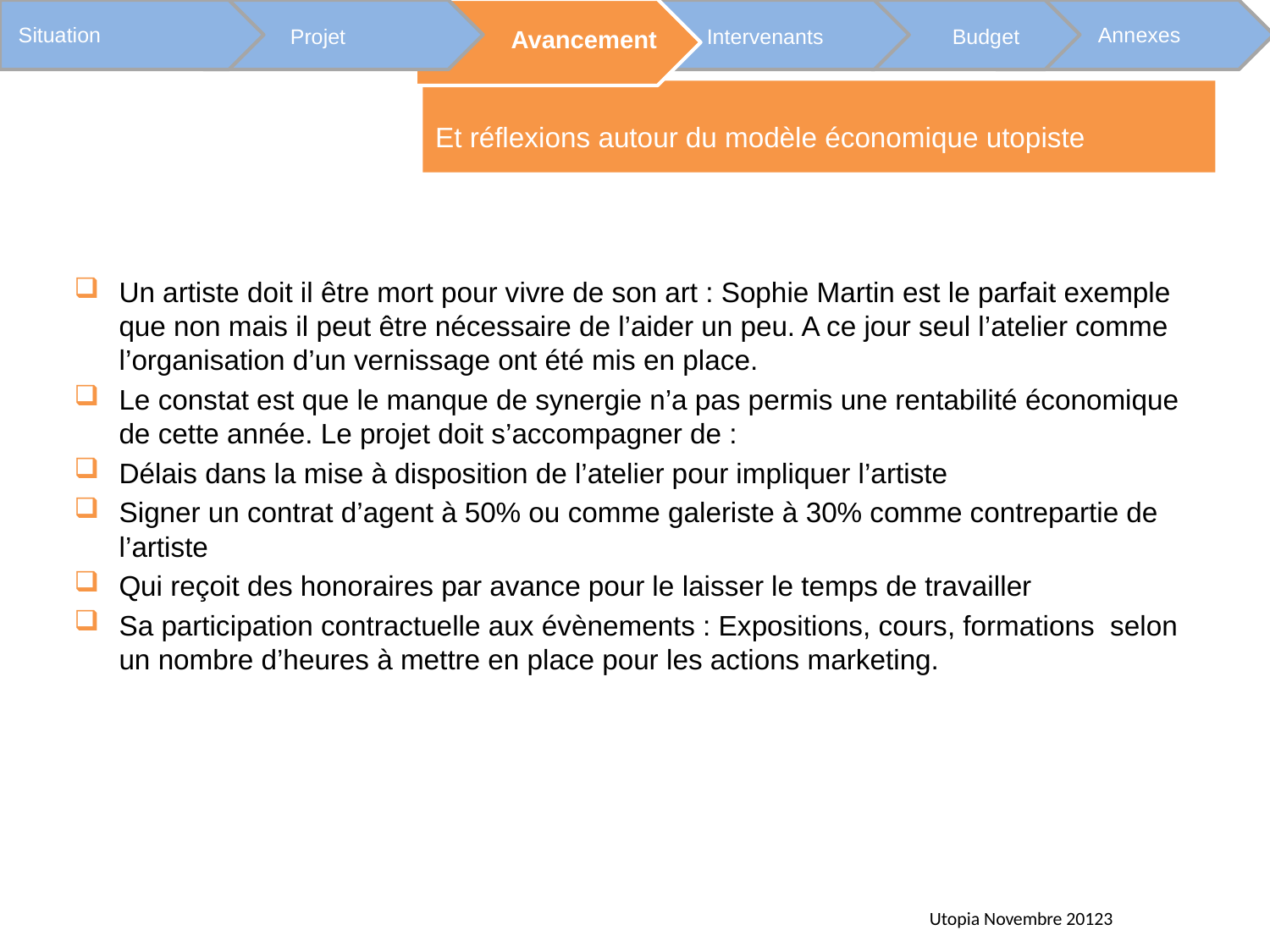

Annexes
Situation
Budget
Projet
Avancement
Intervenants

Et réflexions autour du modèle économique utopiste

Un artiste doit il être mort pour vivre de son art : Sophie Martin est le parfait exemple que non mais il peut être nécessaire de l’aider un peu. A ce jour seul l’atelier comme l’organisation d’un vernissage ont été mis en place.
Le constat est que le manque de synergie n’a pas permis une rentabilité économique de cette année. Le projet doit s’accompagner de :
Délais dans la mise à disposition de l’atelier pour impliquer l’artiste
Signer un contrat d’agent à 50% ou comme galeriste à 30% comme contrepartie de l’artiste
Qui reçoit des honoraires par avance pour le laisser le temps de travailler
Sa participation contractuelle aux évènements : Expositions, cours, formations  selon un nombre d’heures à mettre en place pour les actions marketing.
Utopia Novembre 20123